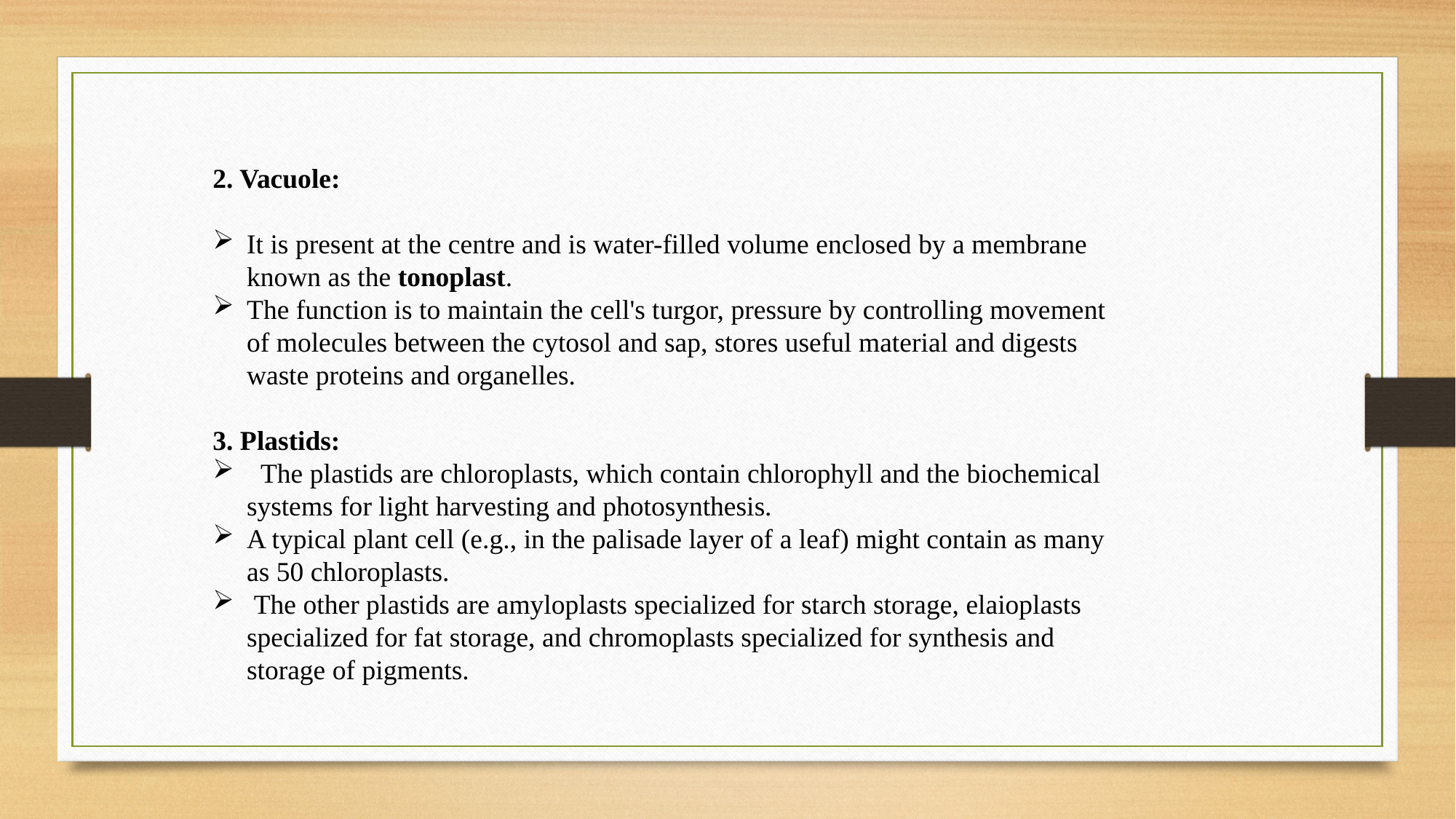

2. Vacuole:

It is present at the centre and is water-filled volume enclosed by a membrane known as the tonoplast.
The function is to maintain the cell's turgor, pressure by controlling movement of molecules between the cytosol and sap, stores useful material and digests waste proteins and organelles.

3. Plastids:
  The plastids are chloroplasts, which contain chlorophyll and the biochemical systems for light harvesting and photosynthesis.
A typical plant cell (e.g., in the palisade layer of a leaf) might contain as many as 50 chloroplasts.
 The other plastids are amyloplasts specialized for starch storage, elaioplasts specialized for fat storage, and chromoplasts specialized for synthesis and storage of pigments.